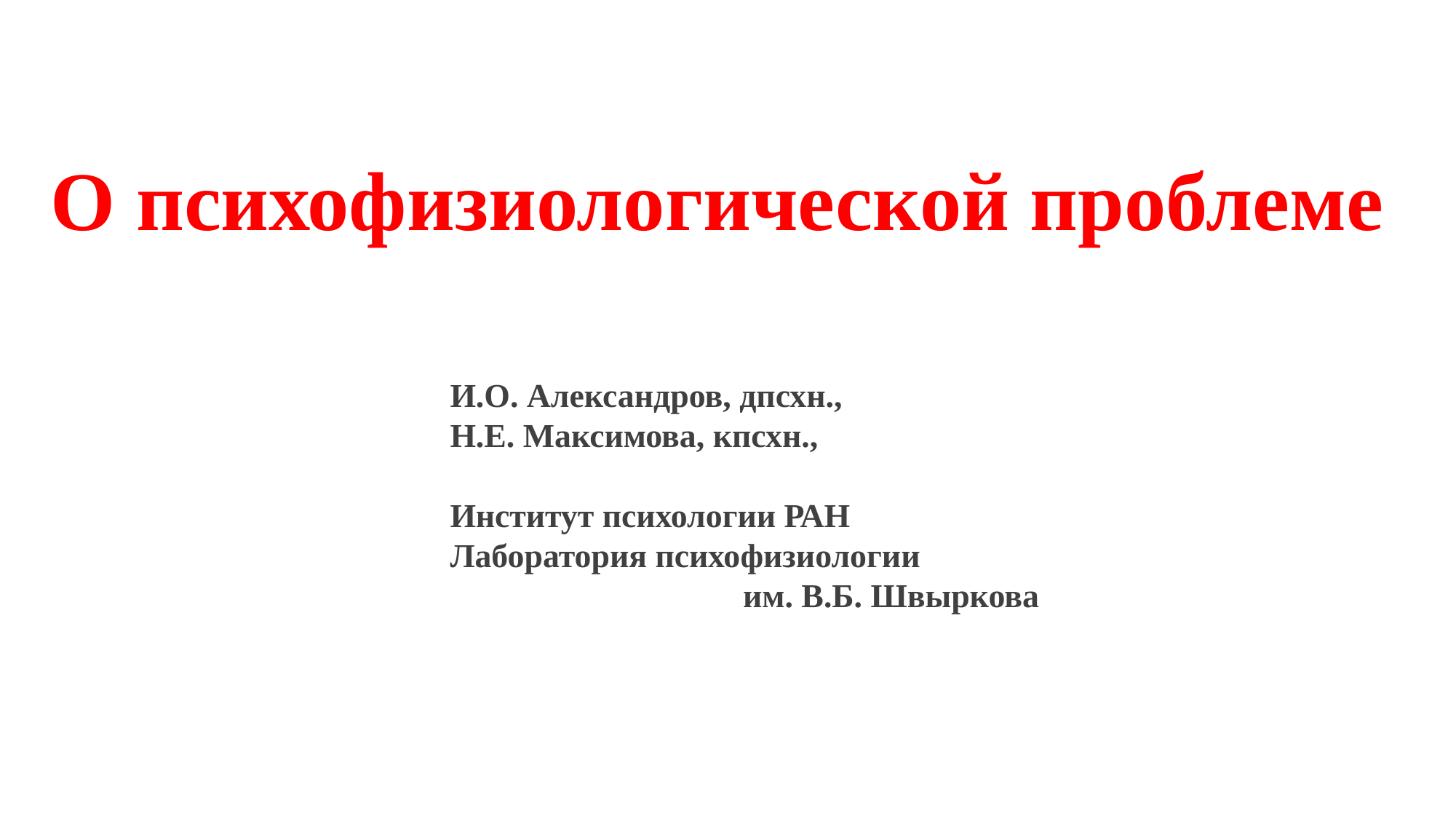

О психофизиологической проблеме
И.О. Александров, дпсхн.,
Н.Е. Максимова, кпсхн.,

Институт психологии РАН
Лаборатория психофизиологии
                                   им. В.Б. Швыркова